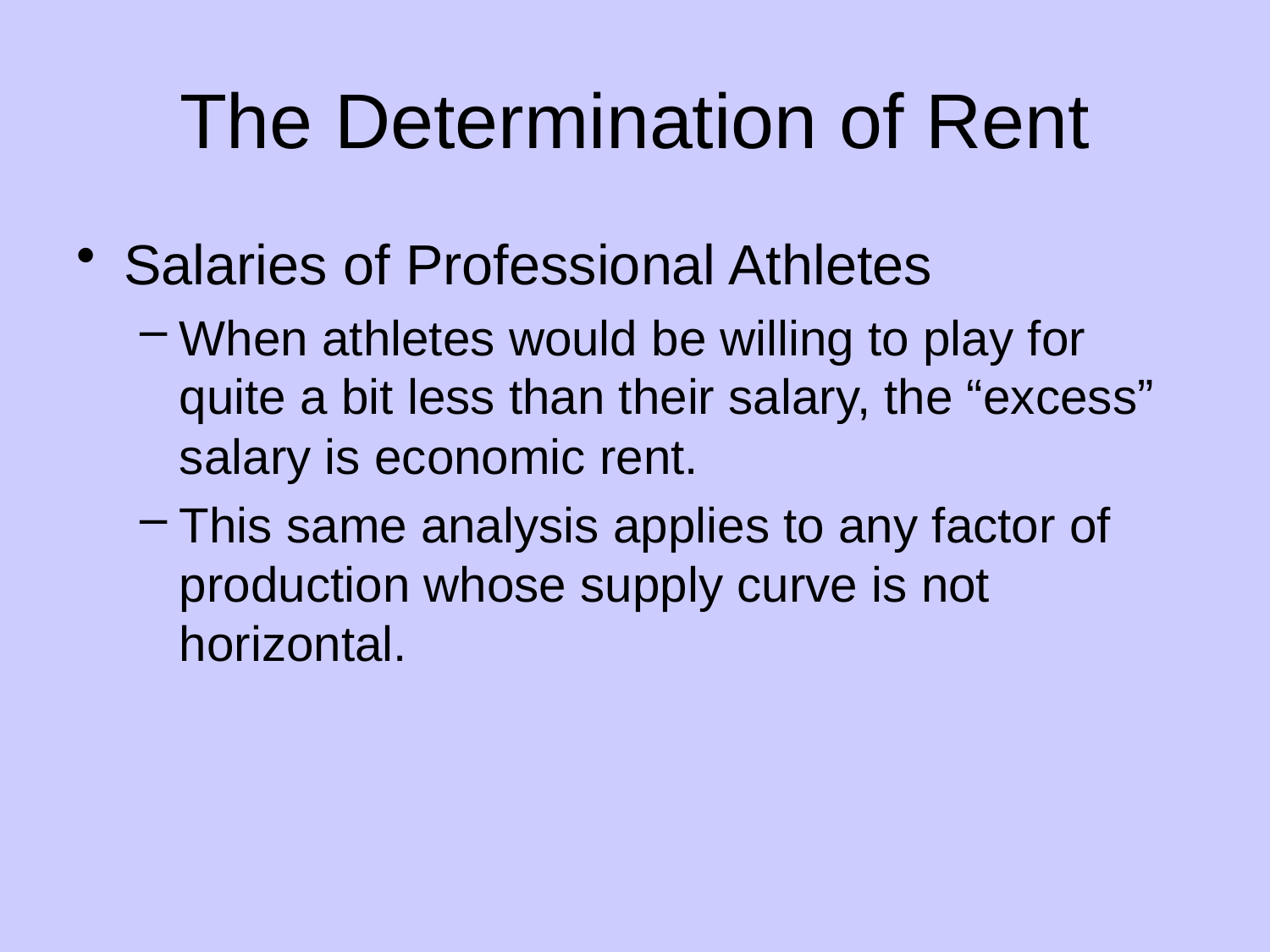

# The Determination of Rent
Salaries of Professional Athletes
When athletes would be willing to play for quite a bit less than their salary, the “excess” salary is economic rent.
This same analysis applies to any factor of production whose supply curve is not horizontal.